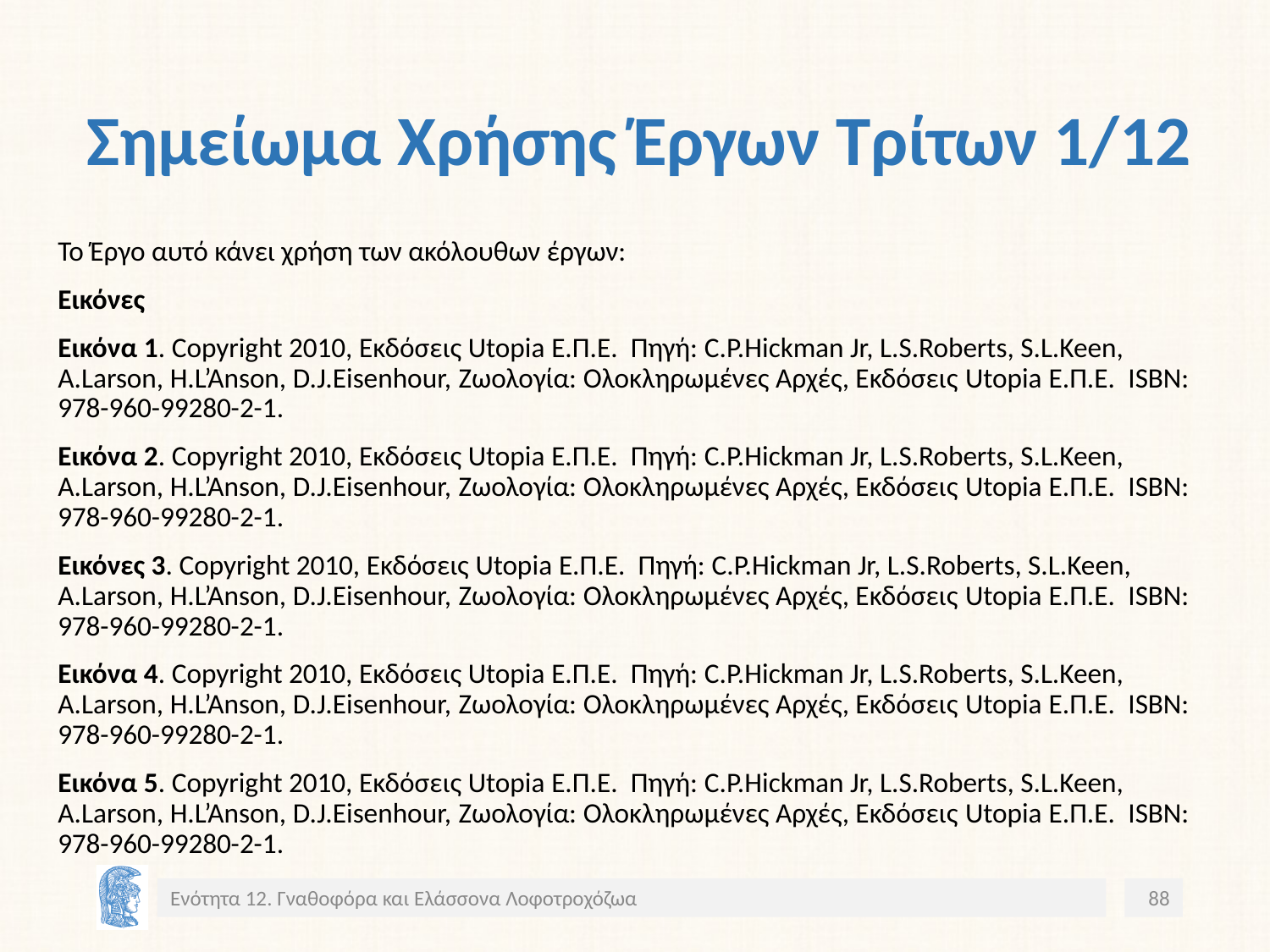

# Σημείωμα Χρήσης Έργων Τρίτων 1/12
Το Έργο αυτό κάνει χρήση των ακόλουθων έργων:
Εικόνες
Εικόνα 1. Copyright 2010, Εκδόσεις Utopia Ε.Π.Ε.  Πηγή: C.P.Hickman Jr, L.S.Roberts, S.L.Keen, A.Larson, H.L’Anson, D.J.Eisenhour, Ζωολογία: Ολοκληρωμένες Αρχές, Εκδόσεις Utopia Ε.Π.Ε.  ISBN: 978-960-99280-2-1.
Εικόνα 2. Copyright 2010, Εκδόσεις Utopia Ε.Π.Ε.  Πηγή: C.P.Hickman Jr, L.S.Roberts, S.L.Keen, A.Larson, H.L’Anson, D.J.Eisenhour, Ζωολογία: Ολοκληρωμένες Αρχές, Εκδόσεις Utopia Ε.Π.Ε.  ISBN: 978-960-99280-2-1.
Εικόνες 3. Copyright 2010, Εκδόσεις Utopia Ε.Π.Ε.  Πηγή: C.P.Hickman Jr, L.S.Roberts, S.L.Keen, A.Larson, H.L’Anson, D.J.Eisenhour, Ζωολογία: Ολοκληρωμένες Αρχές, Εκδόσεις Utopia Ε.Π.Ε.  ISBN: 978-960-99280-2-1.
Εικόνα 4. Copyright 2010, Εκδόσεις Utopia Ε.Π.Ε.  Πηγή: C.P.Hickman Jr, L.S.Roberts, S.L.Keen, A.Larson, H.L’Anson, D.J.Eisenhour, Ζωολογία: Ολοκληρωμένες Αρχές, Εκδόσεις Utopia Ε.Π.Ε.  ISBN: 978-960-99280-2-1.
Εικόνα 5. Copyright 2010, Εκδόσεις Utopia Ε.Π.Ε.  Πηγή: C.P.Hickman Jr, L.S.Roberts, S.L.Keen, A.Larson, H.L’Anson, D.J.Eisenhour, Ζωολογία: Ολοκληρωμένες Αρχές, Εκδόσεις Utopia Ε.Π.Ε.  ISBN: 978-960-99280-2-1.

Ενότητα 12. Γναθοφόρα και Ελάσσονα Λοφοτροχόζωα
88